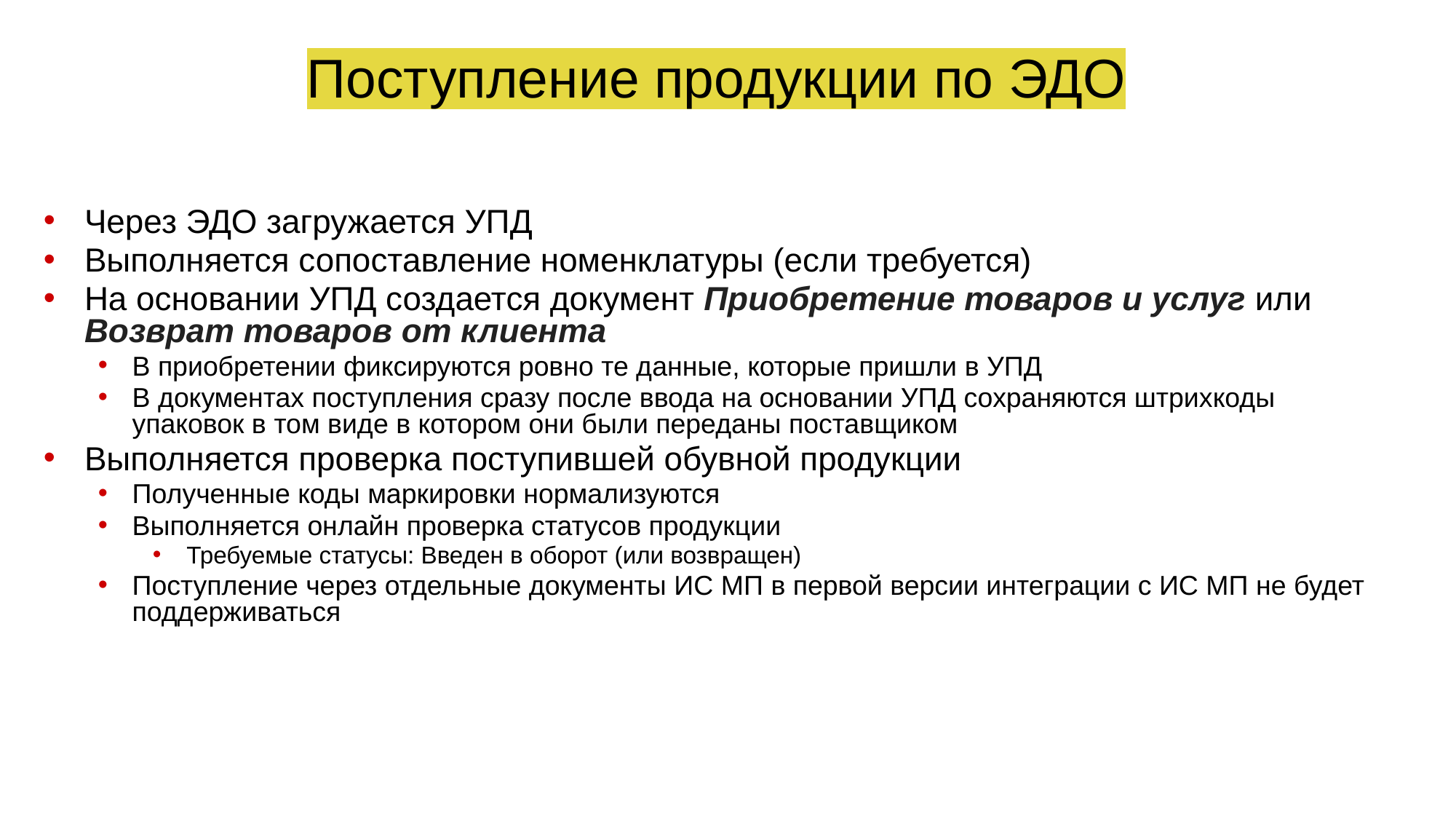

Поступление продукции по ЭДО
Через ЭДО загружается УПД
Выполняется сопоставление номенклатуры (если требуется)
На основании УПД создается документ Приобретение товаров и услуг или Возврат товаров от клиента
В приобретении фиксируются ровно те данные, которые пришли в УПД
В документах поступления сразу после ввода на основании УПД сохраняются штрихкоды упаковок в том виде в котором они были переданы поставщиком
Выполняется проверка поступившей обувной продукции
Полученные коды маркировки нормализуются
Выполняется онлайн проверка статусов продукции
 Требуемые статусы: Введен в оборот (или возвращен)
Поступление через отдельные документы ИС МП в первой версии интеграции с ИС МП не будет поддерживаться